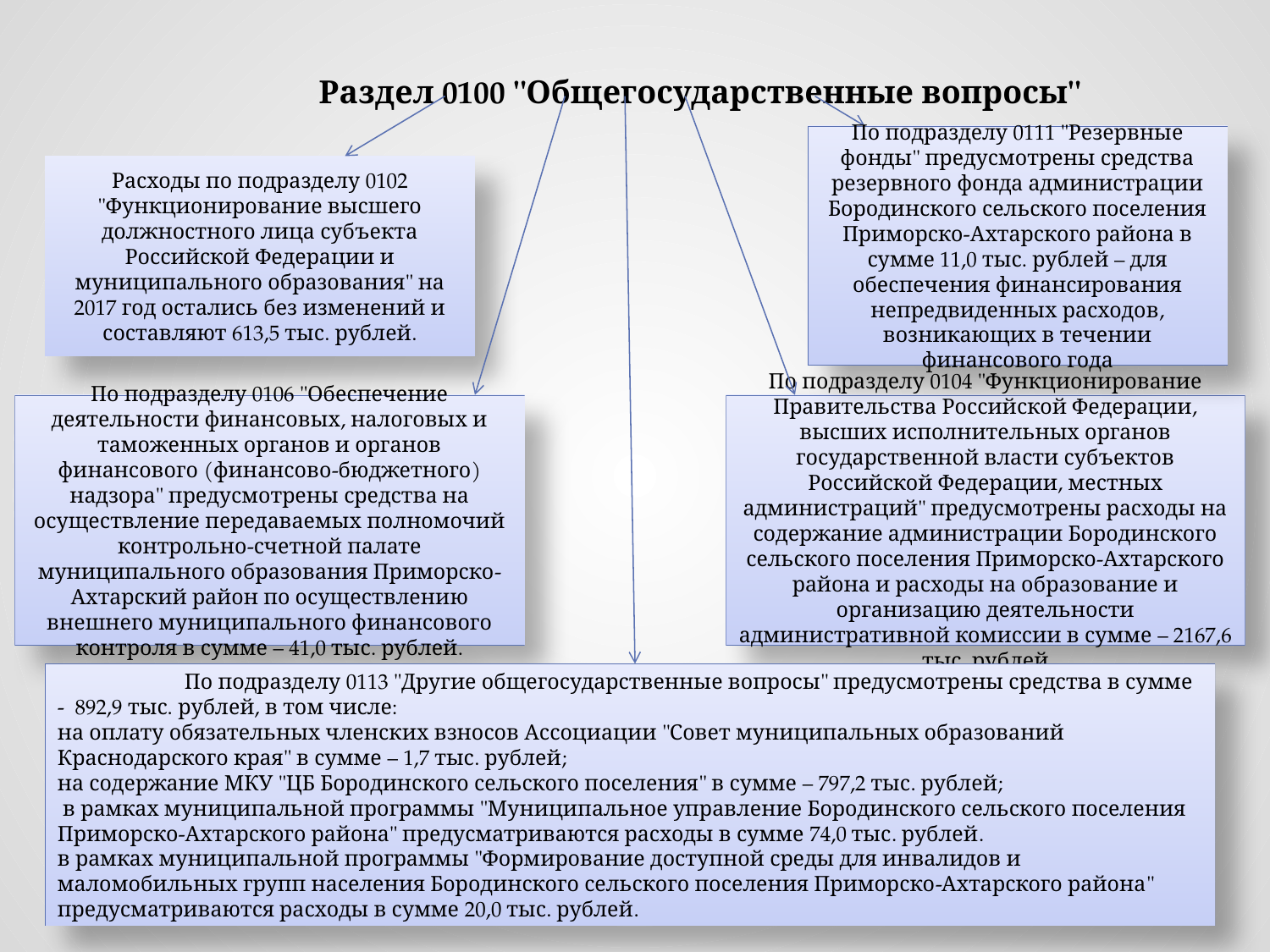

# Раздел 0100 "Общегосударственные вопросы"
По подразделу 0111 "Резервные фонды" предусмотрены средства резервного фонда администрации Бородинского сельского поселения Приморско-Ахтарского района в сумме 11,0 тыс. рублей – для обеспечения финансирования непредвиденных расходов, возникающих в течении финансового года
Расходы по подразделу 0102 "Функционирование высшего должностного лица субъекта Российской Федерации и муниципального образования" на 2017 год остались без изменений и составляют 613,5 тыс. рублей.
По подразделу 0106 "Обеспечение деятельности финансовых, налоговых и таможенных органов и органов финансового (финансово-бюджетного) надзора" предусмотрены средства на осуществление передаваемых полномочий контрольно-счетной палате муниципального образования Приморско-Ахтарский район по осуществлению внешнего муниципального финансового контроля в сумме – 41,0 тыс. рублей.
По подразделу 0104 "Функционирование Правительства Российской Федерации, высших исполнительных органов государственной власти субъектов Российской Федерации, местных администраций" предусмотрены расходы на содержание администрации Бородинского сельского поселения Приморско-Ахтарского района и расходы на образование и организацию деятельности административной комиссии в сумме – 2167,6 тыс. рублей
	По подразделу 0113 "Другие общегосударственные вопросы" предусмотрены средства в сумме -  892,9 тыс. рублей, в том числе:
на оплату обязательных членских взносов Ассоциации "Совет муниципальных образований Краснодарского края" в сумме – 1,7 тыс. рублей;
на содержание МКУ "ЦБ Бородинского сельского поселения" в сумме – 797,2 тыс. рублей;
 в рамках муниципальной программы "Муниципальное управление Бородинского сельского поселения Приморско-Ахтарского района" предусматриваются расходы в сумме 74,0 тыс. рублей.
в рамках муниципальной программы "Формирование доступной среды для инвалидов и маломобильных групп населения Бородинского сельского поселения Приморско-Ахтарского района" предусматриваются расходы в сумме 20,0 тыс. рублей.